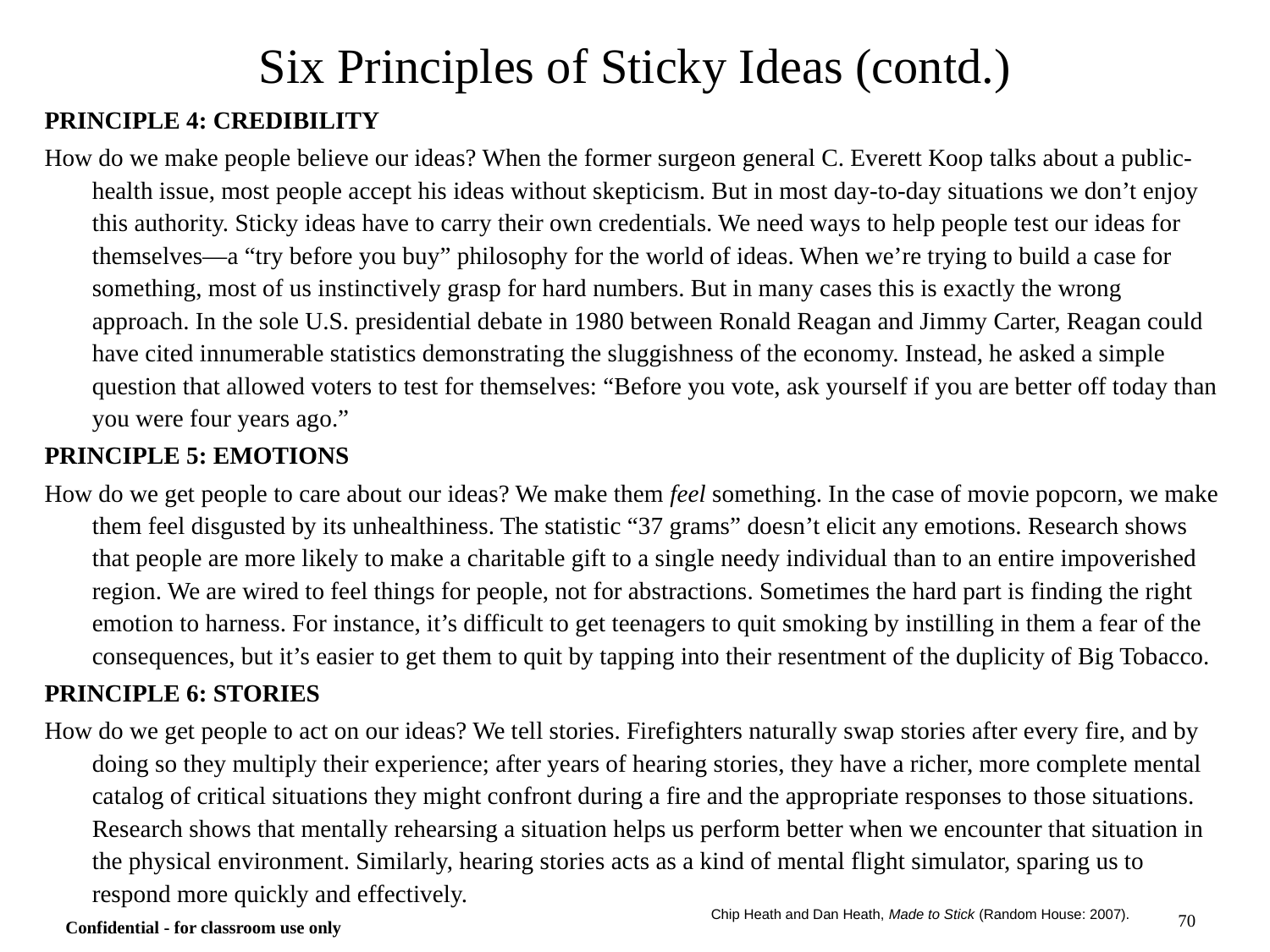

# Six Principles of Sticky Ideas (contd.)
PRINCIPLE 4: CREDIBILITY
How do we make people believe our ideas? When the former surgeon general C. Everett Koop talks about a public-health issue, most people accept his ideas without skepticism. But in most day-to-day situations we don’t enjoy this authority. Sticky ideas have to carry their own credentials. We need ways to help people test our ideas for themselves—a “try before you buy” philosophy for the world of ideas. When we’re trying to build a case for something, most of us instinctively grasp for hard numbers. But in many cases this is exactly the wrong approach. In the sole U.S. presidential debate in 1980 between Ronald Reagan and Jimmy Carter, Reagan could have cited innumerable statistics demonstrating the sluggishness of the economy. Instead, he asked a simple question that allowed voters to test for themselves: “Before you vote, ask yourself if you are better off today than you were four years ago.”
PRINCIPLE 5: EMOTIONS
How do we get people to care about our ideas? We make them feel something. In the case of movie popcorn, we make them feel disgusted by its unhealthiness. The statistic “37 grams” doesn’t elicit any emotions. Research shows that people are more likely to make a charitable gift to a single needy individual than to an entire impoverished region. We are wired to feel things for people, not for abstractions. Sometimes the hard part is finding the right emotion to harness. For instance, it’s difficult to get teenagers to quit smoking by instilling in them a fear of the consequences, but it’s easier to get them to quit by tapping into their resentment of the duplicity of Big Tobacco.
PRINCIPLE 6: STORIES
How do we get people to act on our ideas? We tell stories. Firefighters naturally swap stories after every fire, and by doing so they multiply their experience; after years of hearing stories, they have a richer, more complete mental catalog of critical situations they might confront during a fire and the appropriate responses to those situations. Research shows that mentally rehearsing a situation helps us perform better when we encounter that situation in the physical environment. Similarly, hearing stories acts as a kind of mental flight simulator, sparing us to respond more quickly and effectively.
Chip Heath and Dan Heath, Made to Stick (Random House: 2007).